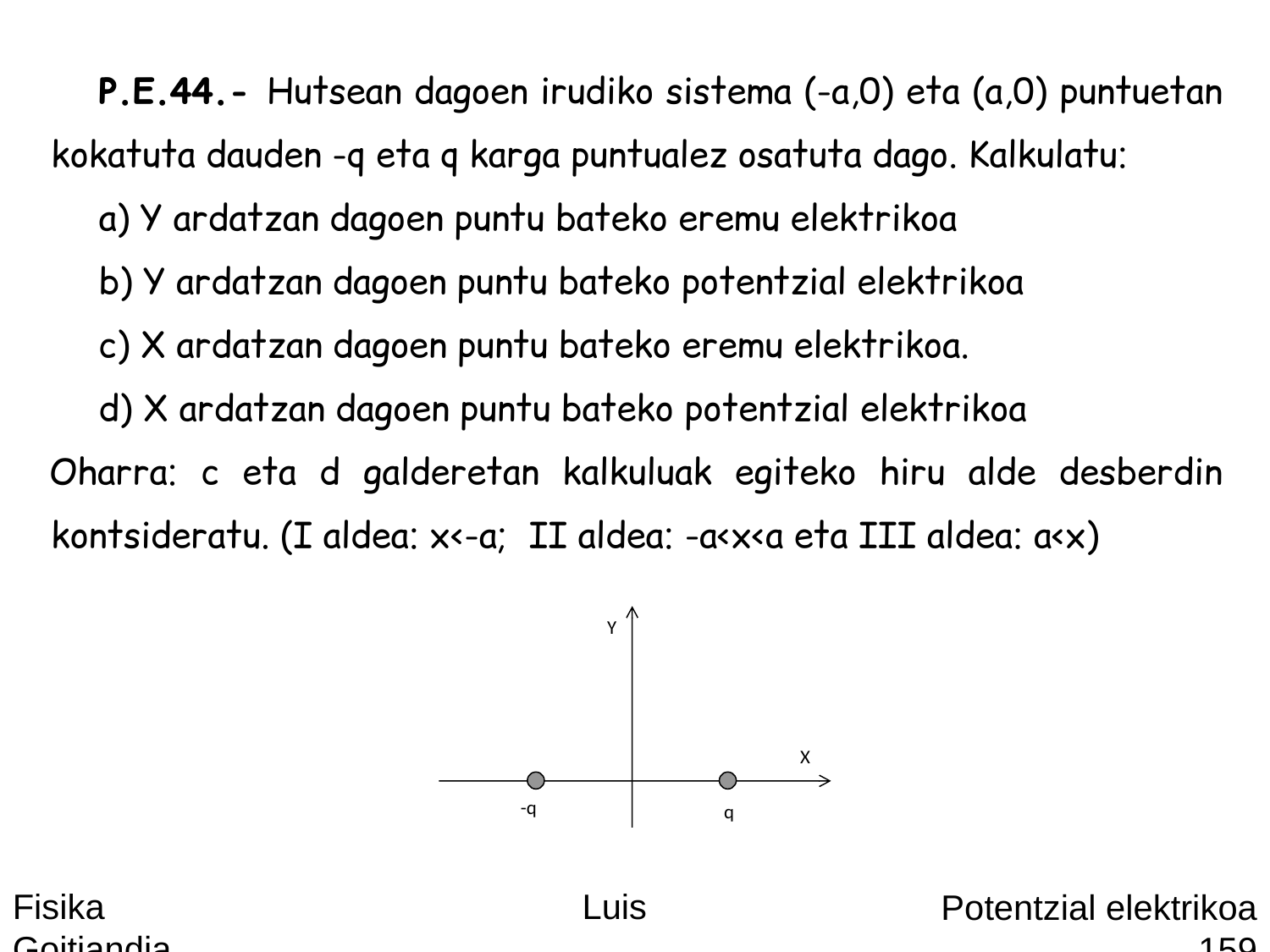

P.E.44.- Hutsean dagoen irudiko sistema (-a,0) eta (a,0) puntuetan kokatuta dauden -q eta q karga puntualez osatuta dago. Kalkulatu:
a) Y ardatzan dagoen puntu bateko eremu elektrikoa
b) Y ardatzan dagoen puntu bateko potentzial elektrikoa
c) X ardatzan dagoen puntu bateko eremu elektrikoa.
d) X ardatzan dagoen puntu bateko potentzial elektrikoa
Oharra: c eta d galderetan kalkuluak egiteko hiru alde desberdin kontsideratu. (I aldea: x<-a;  II aldea: -a<x<a eta III aldea: a<x)
Y

X

-q
q